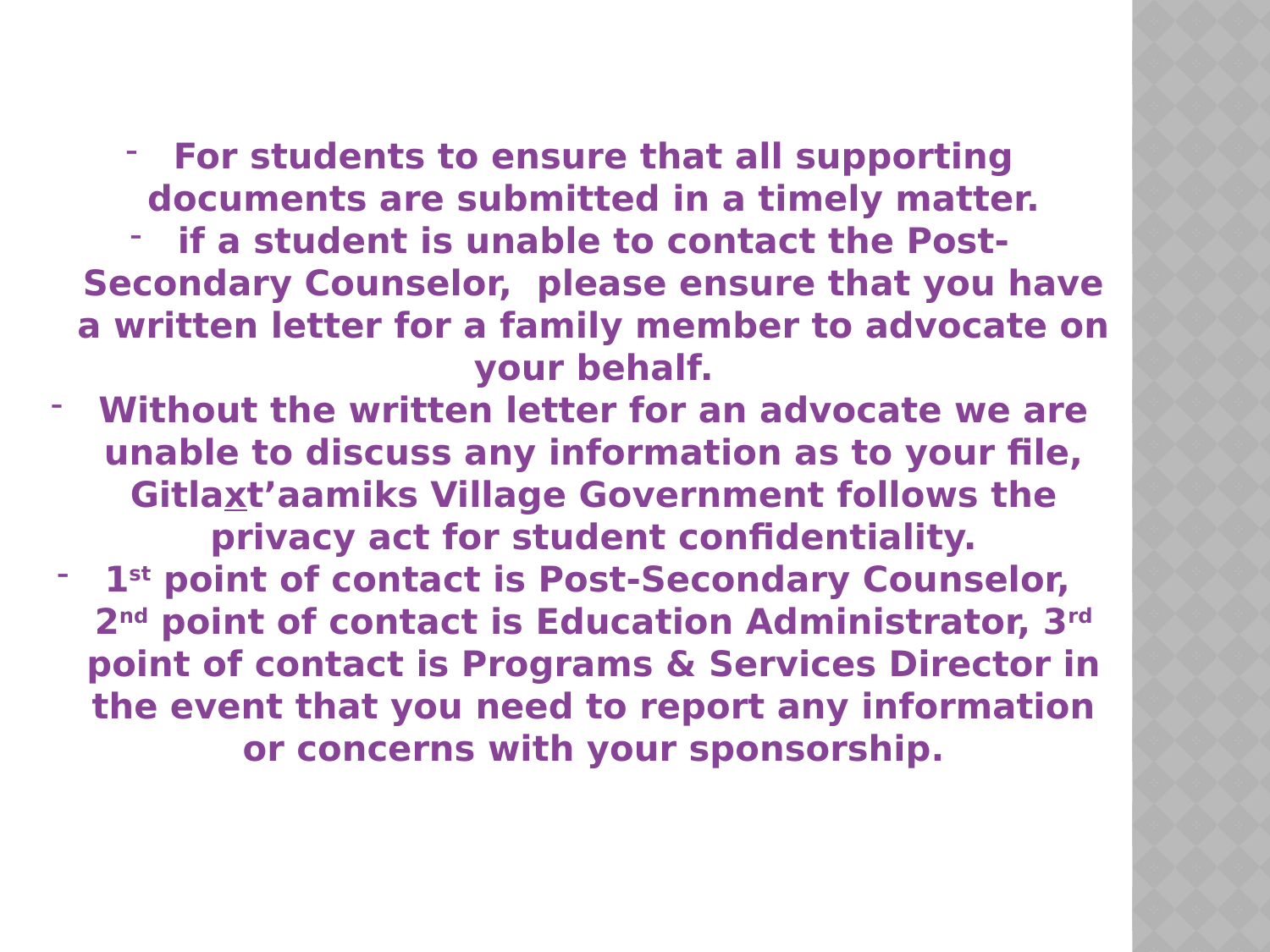

For students to ensure that all supporting documents are submitted in a timely matter.
if a student is unable to contact the Post-Secondary Counselor,  please ensure that you have a written letter for a family member to advocate on your behalf.
Without the written letter for an advocate we are unable to discuss any information as to your file, Gitlaxt’aamiks Village Government follows the privacy act for student confidentiality.
1st point of contact is Post-Secondary Counselor,  2nd point of contact is Education Administrator, 3rd point of contact is Programs & Services Director in the event that you need to report any information or concerns with your sponsorship.